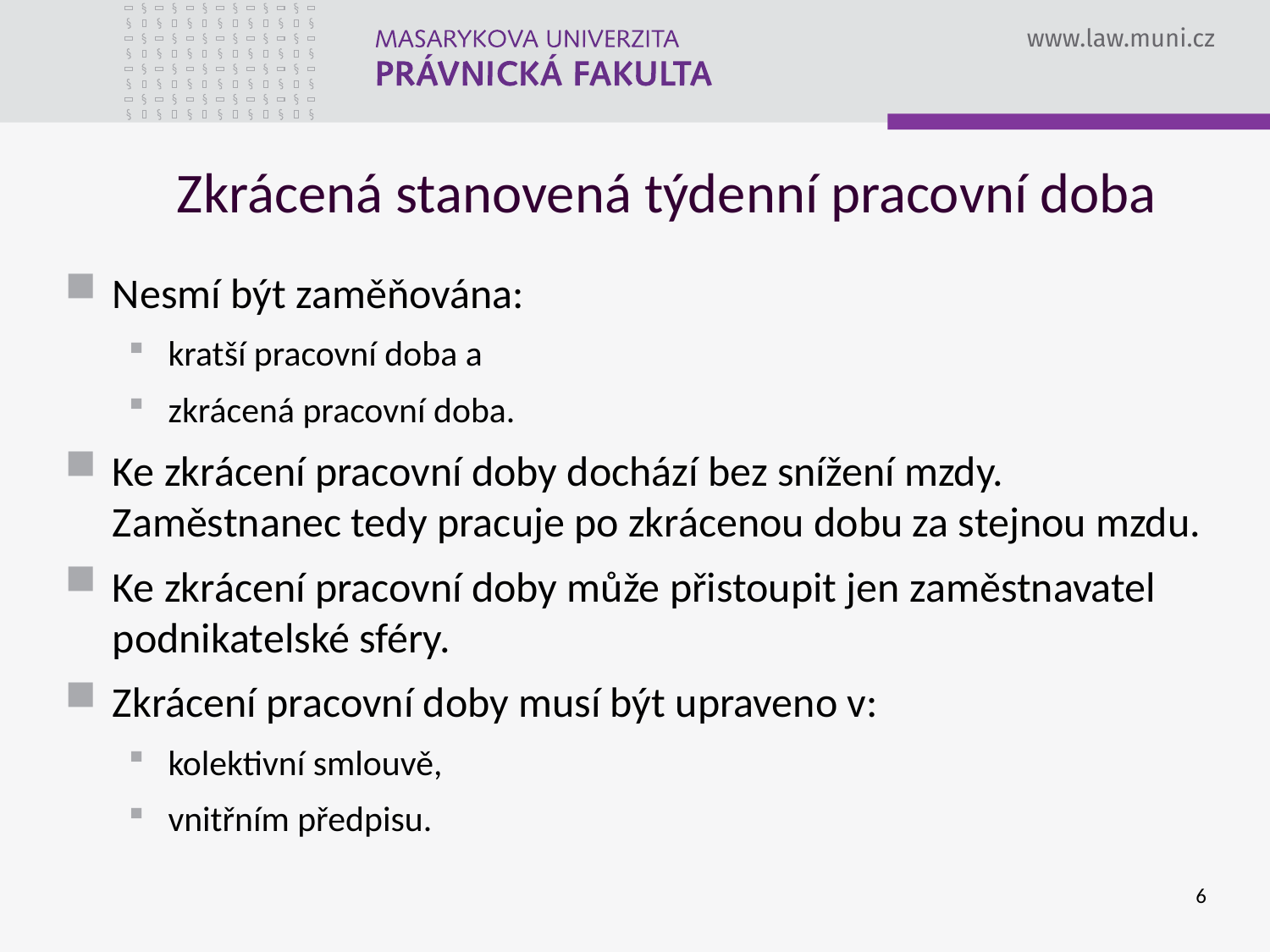

# Zkrácená stanovená týdenní pracovní doba
Nesmí být zaměňována:
kratší pracovní doba a
zkrácená pracovní doba.
Ke zkrácení pracovní doby dochází bez snížení mzdy. Zaměstnanec tedy pracuje po zkrácenou dobu za stejnou mzdu.
Ke zkrácení pracovní doby může přistoupit jen zaměstnavatel podnikatelské sféry.
Zkrácení pracovní doby musí být upraveno v:
kolektivní smlouvě,
vnitřním předpisu.
6